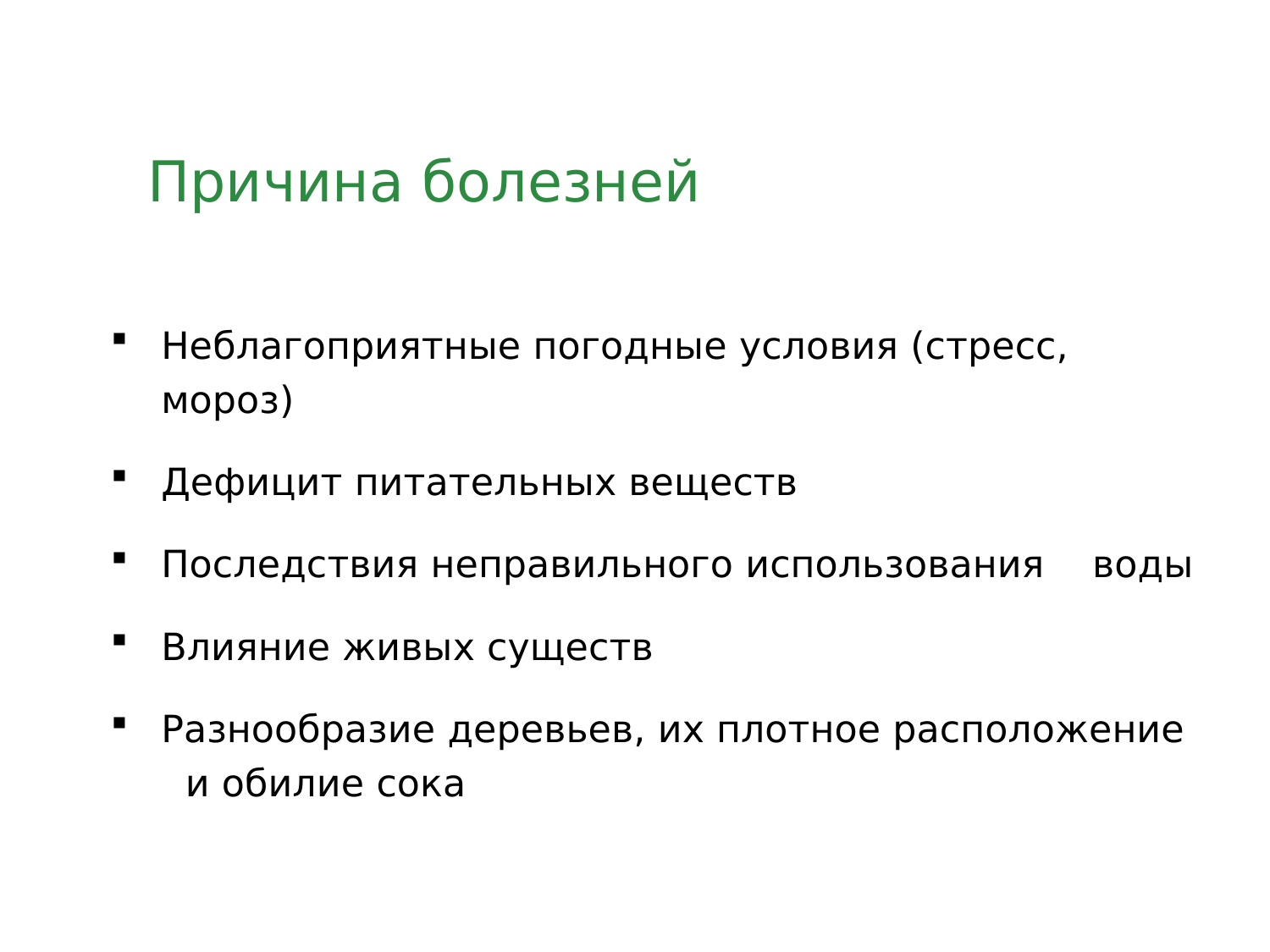

Причина болезней
Неблагоприятные погодные условия (стресс,  мороз)
Дефицит питательных веществ
Последствия неправильного использования    воды
Влияние живых существ
Разнообразие деревьев, их плотное расположение    и обилие сока